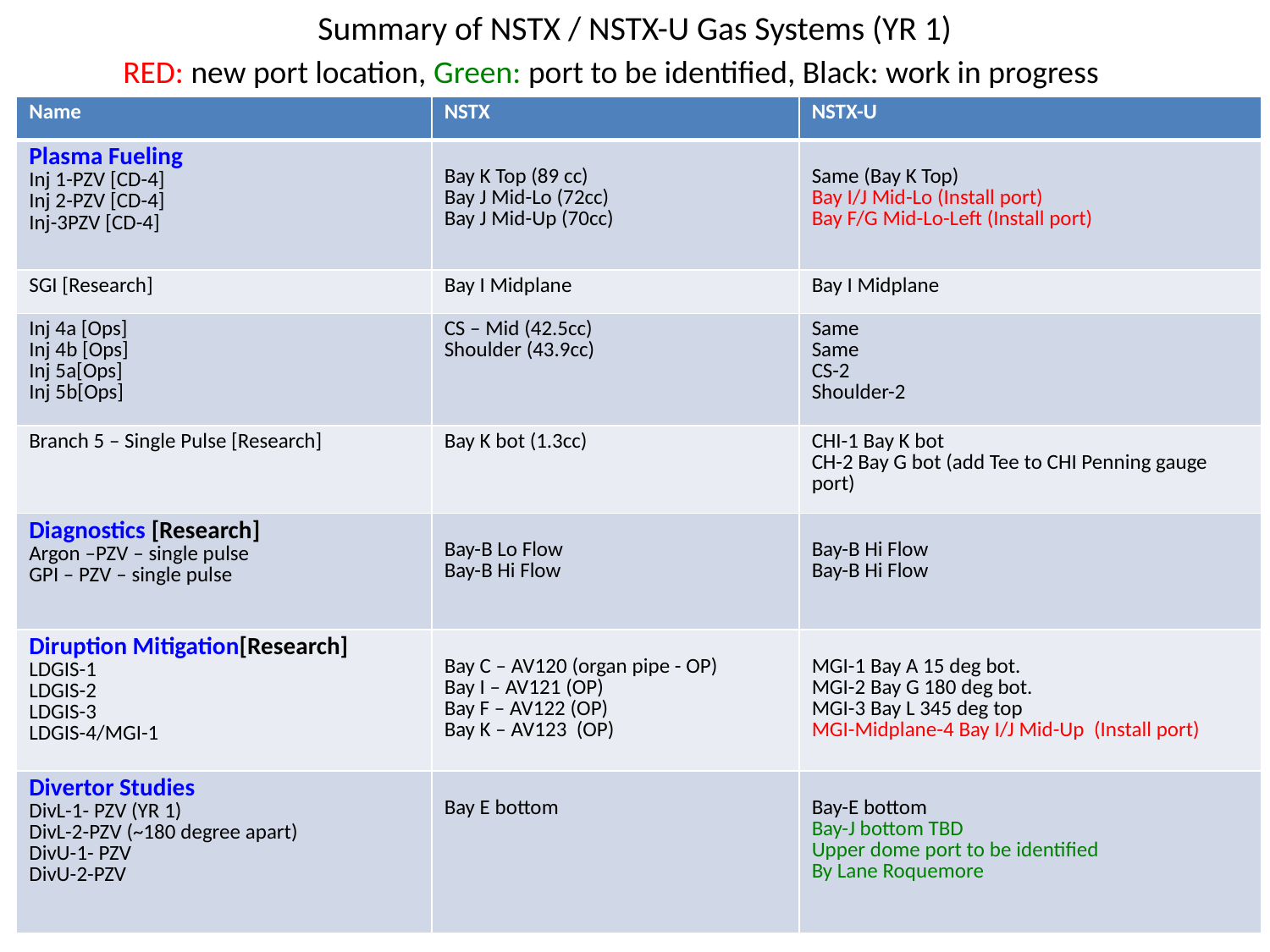

# Summary of NSTX / NSTX-U Gas Systems (YR 1)
RED: new port location, Green: port to be identified, Black: work in progress
| Name | NSTX | NSTX-U |
| --- | --- | --- |
| Plasma Fueling Inj 1-PZV [CD-4] Inj 2-PZV [CD-4] Inj-3PZV [CD-4] | Bay K Top (89 cc) Bay J Mid-Lo (72cc) Bay J Mid-Up (70cc) | Same (Bay K Top) Bay I/J Mid-Lo (Install port) Bay F/G Mid-Lo-Left (Install port) |
| SGI [Research] | Bay I Midplane | Bay I Midplane |
| Inj 4a [Ops] Inj 4b [Ops] Inj 5a[Ops] Inj 5b[Ops] | CS – Mid (42.5cc) Shoulder (43.9cc) | Same Same CS-2 Shoulder-2 |
| Branch 5 – Single Pulse [Research] | Bay K bot (1.3cc) | CHI-1 Bay K bot CH-2 Bay G bot (add Tee to CHI Penning gauge port) |
| Diagnostics [Research] Argon –PZV – single pulse GPI – PZV – single pulse | Bay-B Lo Flow Bay-B Hi Flow | Bay-B Hi Flow Bay-B Hi Flow |
| Diruption Mitigation[Research] LDGIS-1 LDGIS-2 LDGIS-3 LDGIS-4/MGI-1 | Bay C – AV120 (organ pipe - OP) Bay I – AV121 (OP) Bay F – AV122 (OP) Bay K – AV123 (OP) | MGI-1 Bay A 15 deg bot. MGI-2 Bay G 180 deg bot. MGI-3 Bay L 345 deg top MGI-Midplane-4 Bay I/J Mid-Up (Install port) |
| Divertor Studies DivL-1- PZV (YR 1) DivL-2-PZV (~180 degree apart) DivU-1- PZV DivU-2-PZV | Bay E bottom | Bay-E bottom Bay-J bottom TBD Upper dome port to be identified By Lane Roquemore |
3